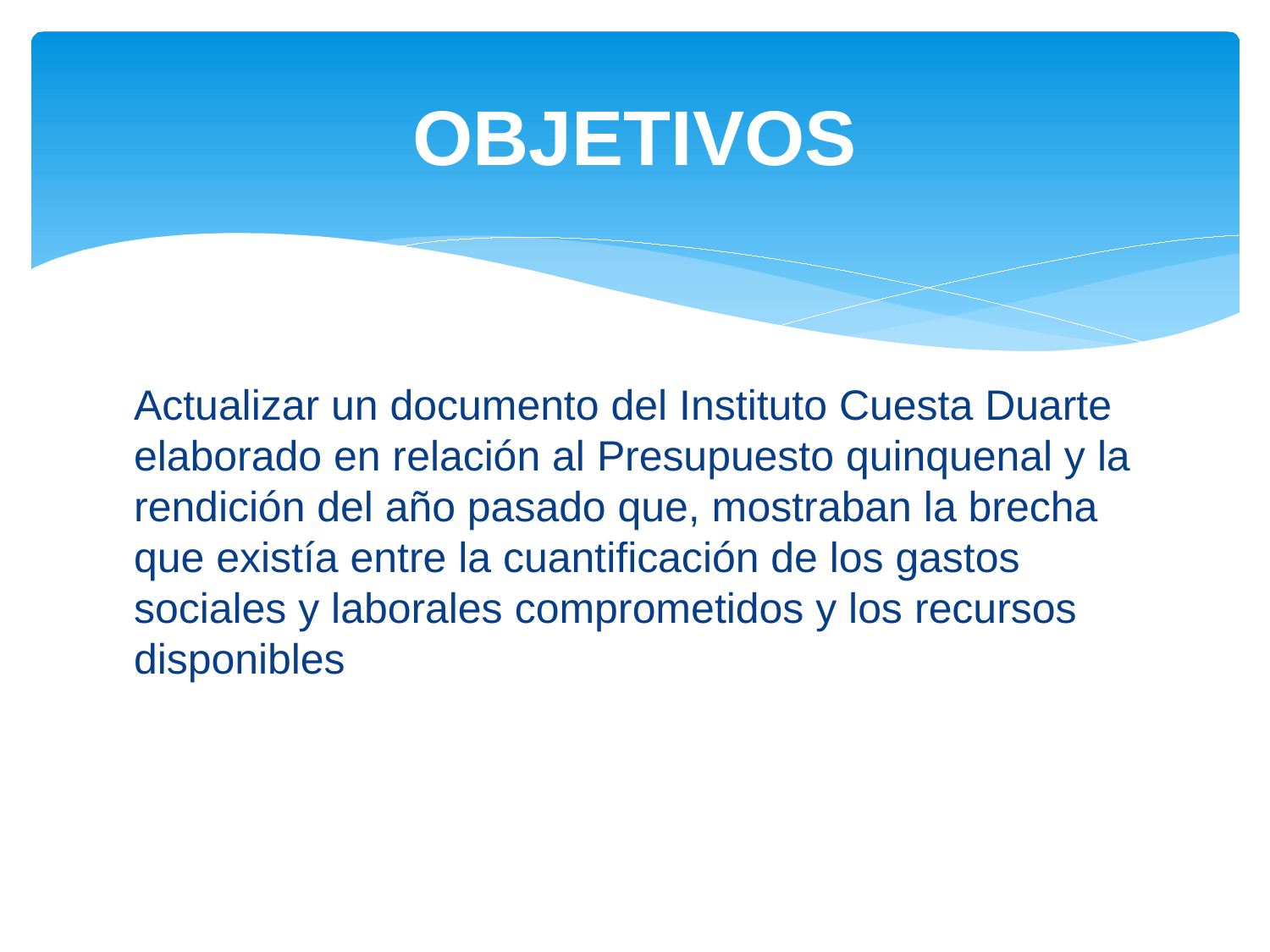

# OBJETIVOS
Actualizar un documento del Instituto Cuesta Duarte elaborado en relación al Presupuesto quinquenal y la rendición del año pasado que, mostraban la brecha que existía entre la cuantificación de los gastos sociales y laborales comprometidos y los recursos disponibles